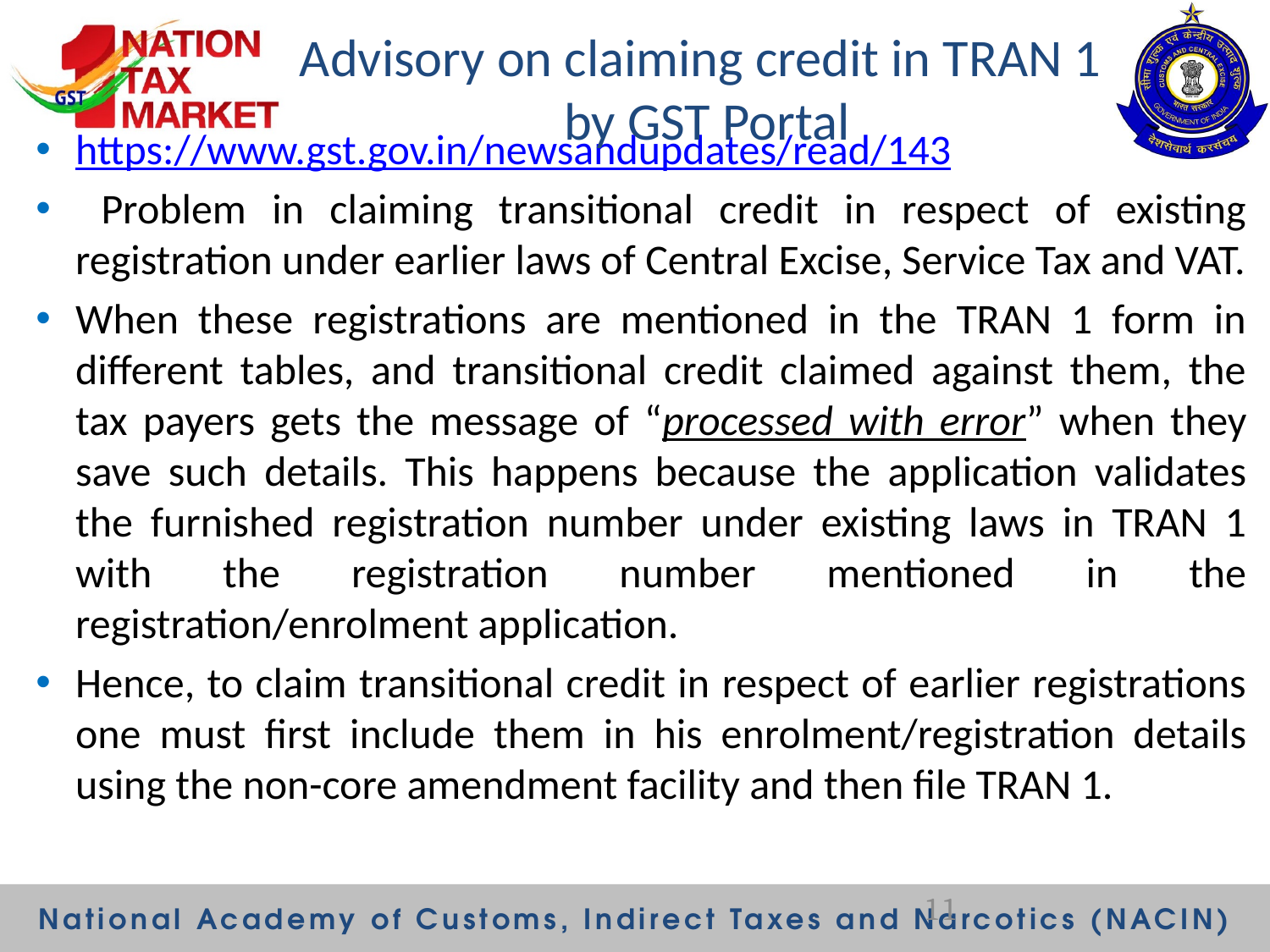

# Advisory on claiming credit in TRAN 1  by GST Portal
https://www.gst.gov.in/newsandupdates/read/143
 Problem in claiming transitional credit in respect of existing registration under earlier laws of Central Excise, Service Tax and VAT.
When these registrations are mentioned in the TRAN 1 form in different tables, and transitional credit claimed against them, the tax payers gets the message of “processed with error” when they save such details. This happens because the application validates the furnished registration number under existing laws in TRAN 1 with the registration number mentioned in the registration/enrolment application.
Hence, to claim transitional credit in respect of earlier registrations one must first include them in his enrolment/registration details using the non-core amendment facility and then file TRAN 1.

11
National Academy of Customs, Indirect Taxes and Narcotics (NACIN)